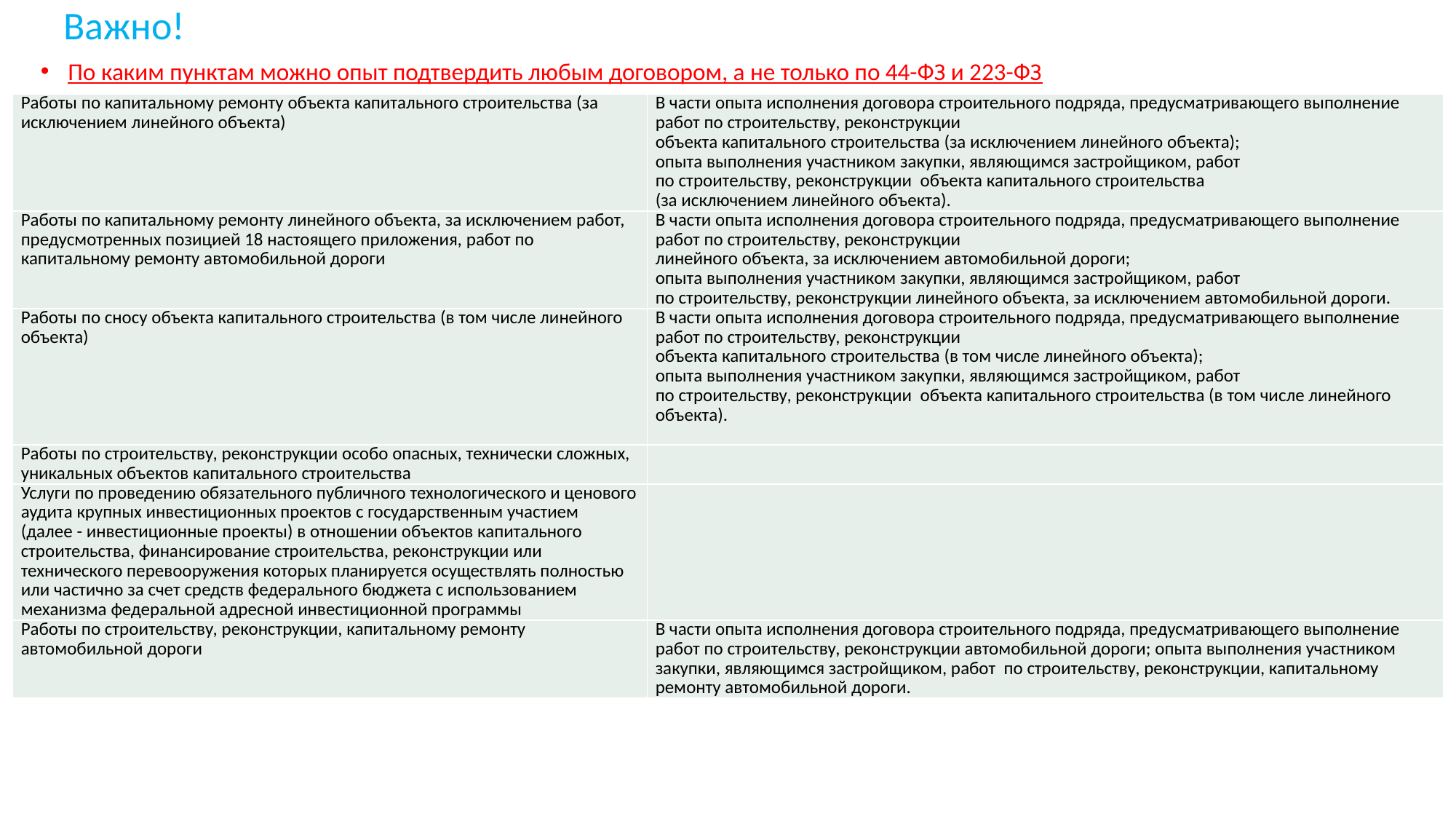

# Важно!
По каким пунктам можно опыт подтвердить любым договором, а не только по 44-ФЗ и 223-ФЗ

| Работы по капитальному ремонту объекта капитального строительства (за исключением линейного объекта) | В части опыта исполнения договора строительного подряда, предусматривающего выполнение работ по строительству, реконструкции объекта капитального строительства (за исключением линейного объекта); опыта выполнения участником закупки, являющимся застройщиком, работ по строительству, реконструкции объекта капитального строительства (за исключением линейного объекта). |
| --- | --- |
| Работы по капитальному ремонту линейного объекта, за исключением работ, предусмотренных позицией 18 настоящего приложения, работ по капитальному ремонту автомобильной дороги | В части опыта исполнения договора строительного подряда, предусматривающего выполнение работ по строительству, реконструкции линейного объекта, за исключением автомобильной дороги; опыта выполнения участником закупки, являющимся застройщиком, работ по строительству, реконструкции линейного объекта, за исключением автомобильной дороги. |
| Работы по сносу объекта капитального строительства (в том числе линейного объекта) | В части опыта исполнения договора строительного подряда, предусматривающего выполнение работ по строительству, реконструкции объекта капитального строительства (в том числе линейного объекта); опыта выполнения участником закупки, являющимся застройщиком, работ по строительству, реконструкции объекта капитального строительства (в том числе линейного объекта). |
| Работы по строительству, реконструкции особо опасных, технически сложных, уникальных объектов капитального строительства |  |
| Услуги по проведению обязательного публичного технологического и ценового аудита крупных инвестиционных проектов с государственным участием (далее - инвестиционные проекты) в отношении объектов капитального строительства, финансирование строительства, реконструкции или технического перевооружения которых планируется осуществлять полностью или частично за счет средств федерального бюджета с использованием механизма федеральной адресной инвестиционной программы |  |
| Работы по строительству, реконструкции, капитальному ремонту автомобильной дороги | В части опыта исполнения договора строительного подряда, предусматривающего выполнение работ по строительству, реконструкции автомобильной дороги; опыта выполнения участником закупки, являющимся застройщиком, работ по строительству, реконструкции, капитальному ремонту автомобильной дороги. |